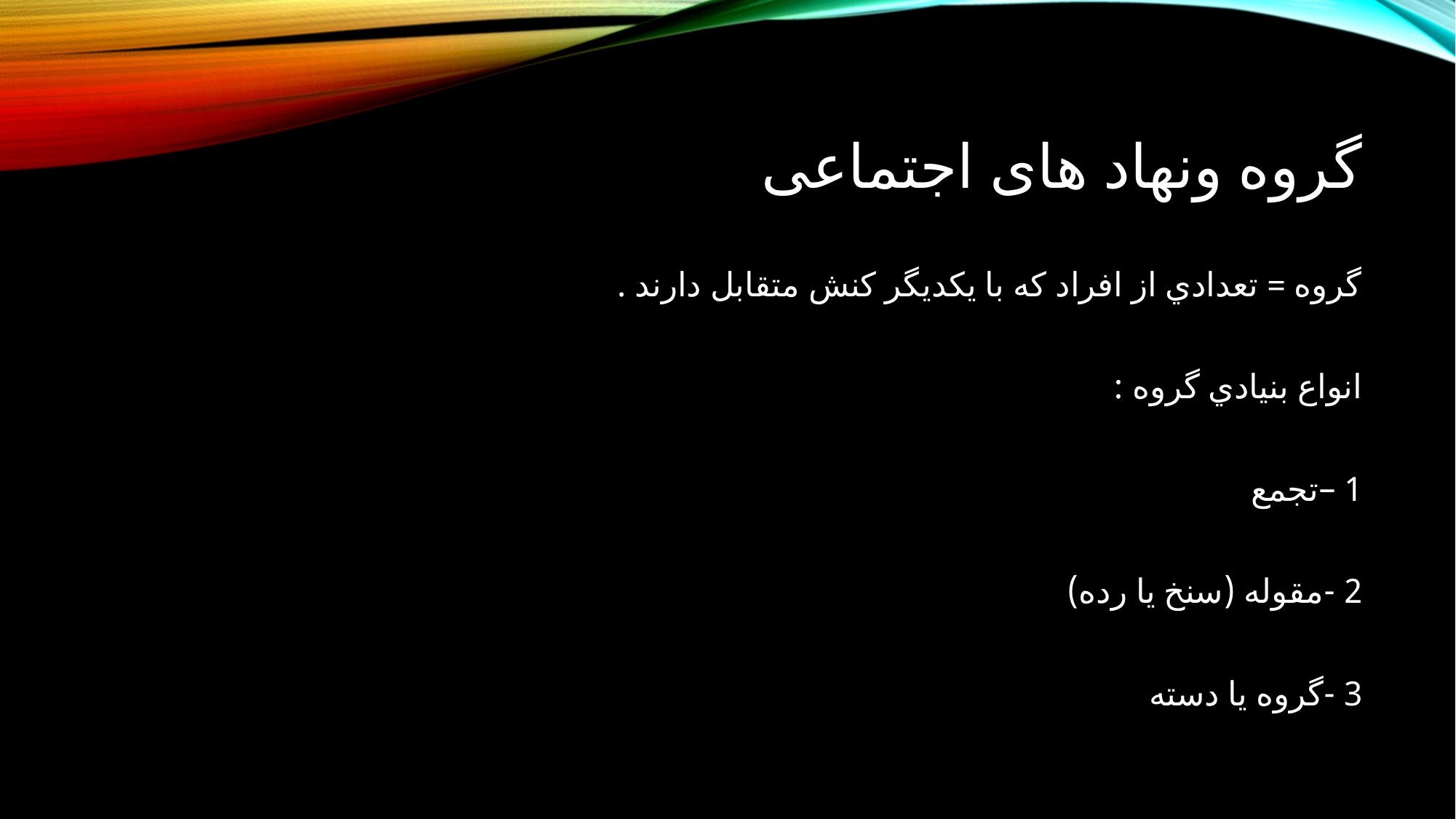

# گروه ونهاد های اجتماعی
گروه = تعدادي از افراد كه با يكديگر كنش متقابل دارند .

انواع بنيادي گروه :

1 –تجمع

2 -مقوله (سنخ يا رده)

3 -گروه يا دسته